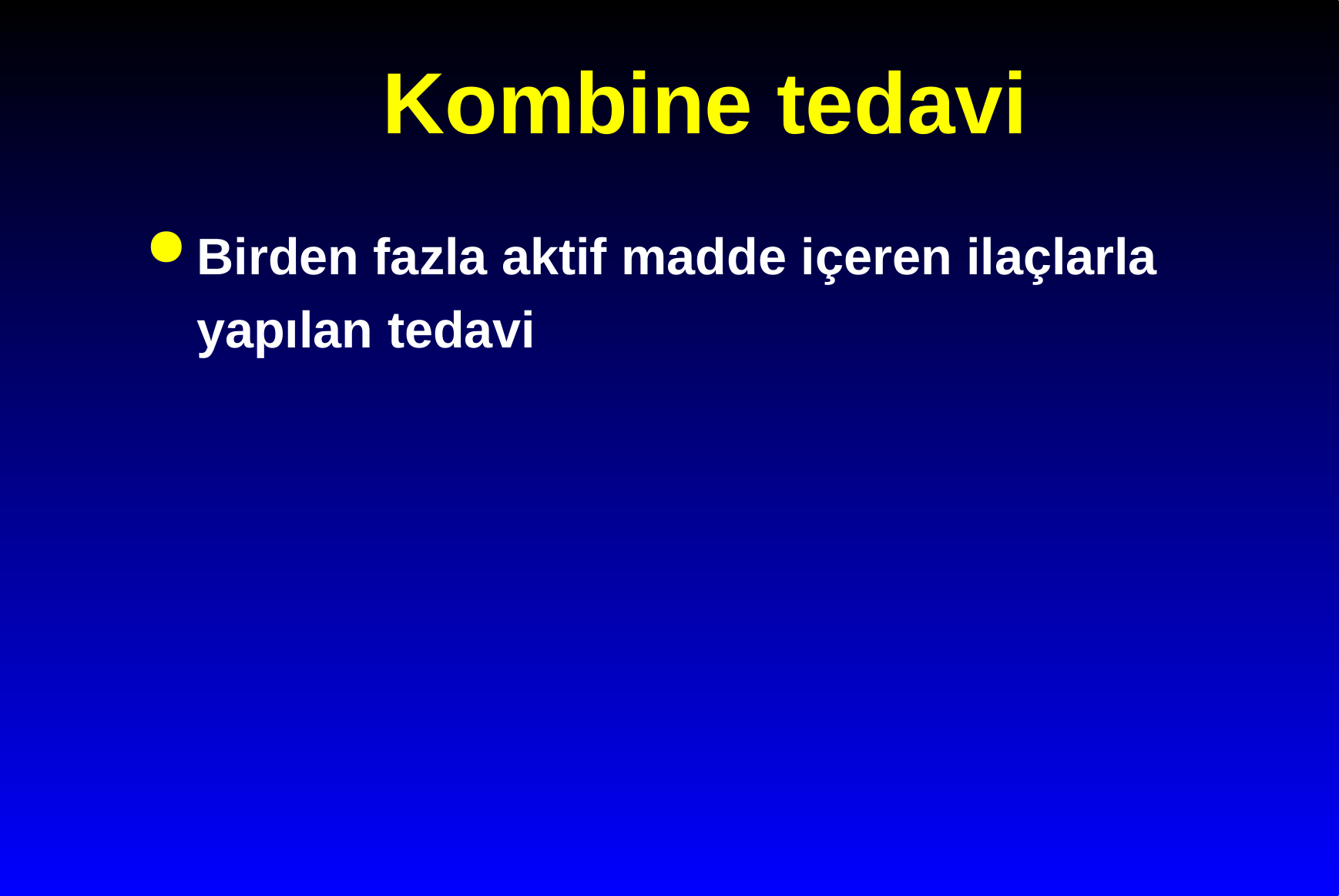

# Kombine tedavi
Birden fazla aktif madde içeren ilaçlarla yapılan tedavi